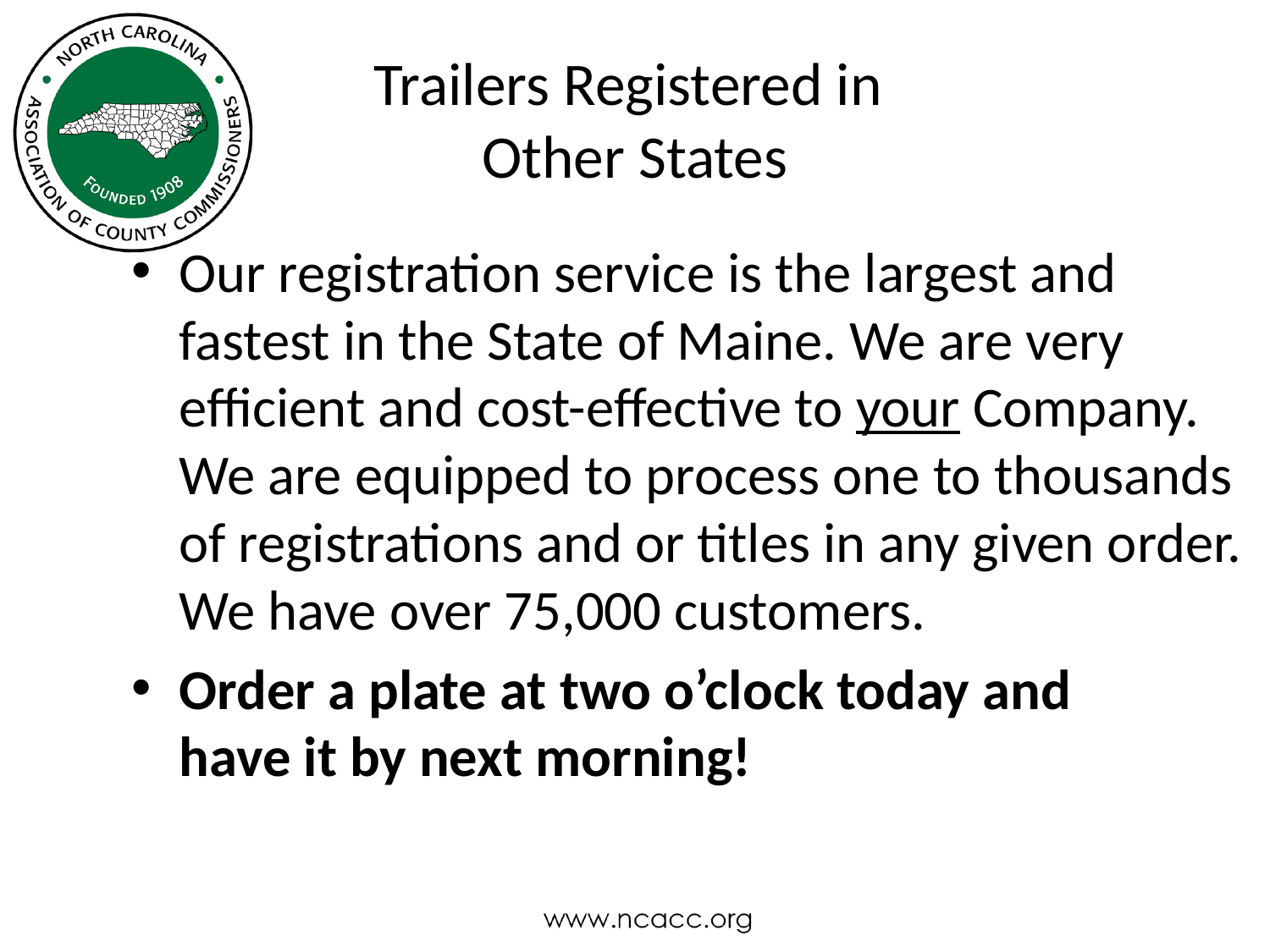

# Trailers Registered in Other States
Our registration service is the largest and fastest in the State of Maine. We are very efficient and cost-effective to your Company. We are equipped to process one to thousands of registrations and or titles in any given order. We have over 75,000 customers.
Order a plate at two o’clock today and
have it by next morning!